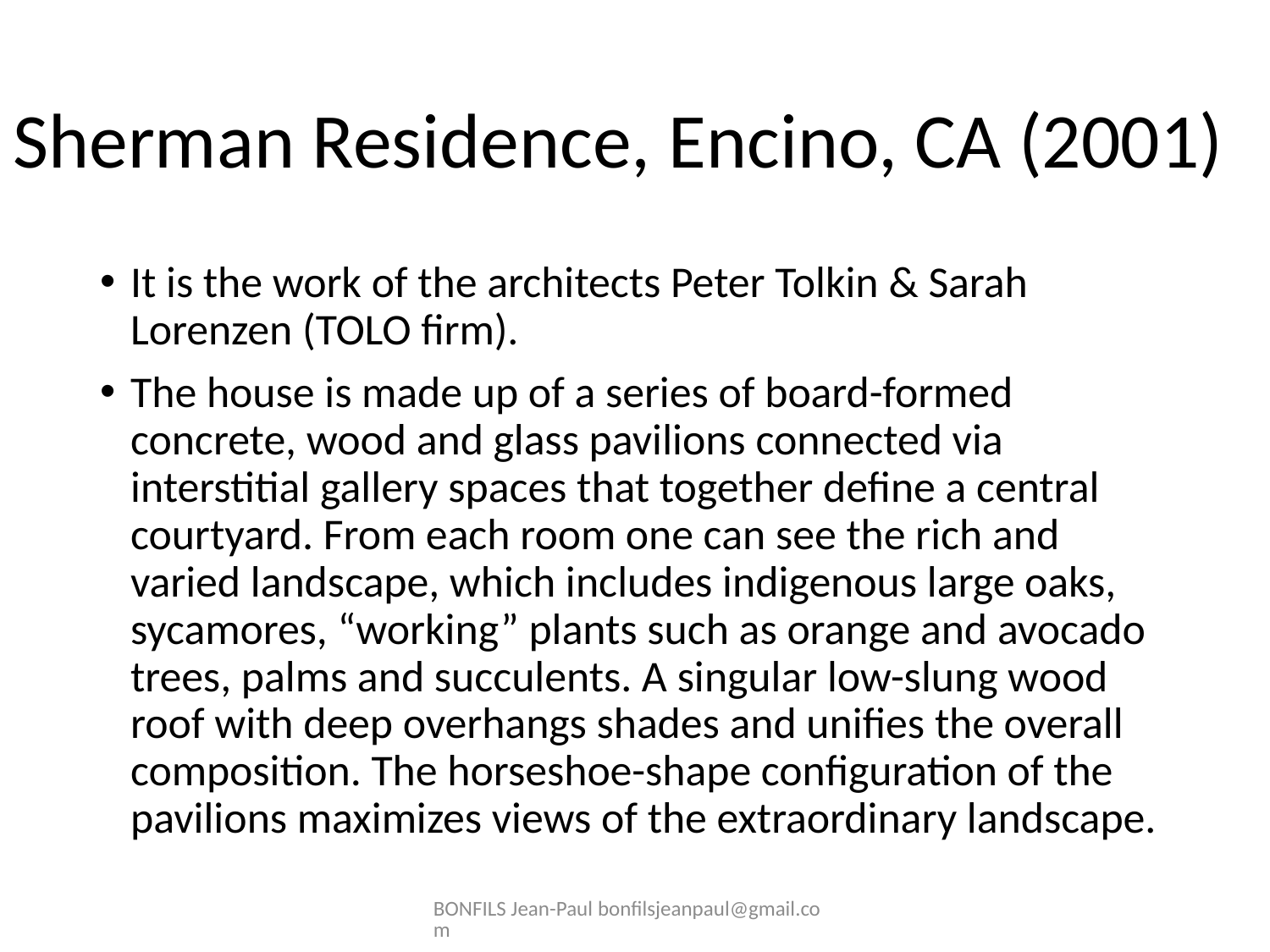

# Sherman Residence, Encino, CA (2001)
It is the work of the architects Peter Tolkin & Sarah Lorenzen (TOLO firm).
The house is made up of a series of board-formed concrete, wood and glass pavilions connected via interstitial gallery spaces that together define a central courtyard. From each room one can see the rich and varied landscape, which includes indigenous large oaks, sycamores, “working” plants such as orange and avocado trees, palms and succulents. A singular low-slung wood roof with deep overhangs shades and unifies the overall composition. The horseshoe-shape configuration of the pavilions maximizes views of the extraordinary landscape.
BONFILS Jean-Paul bonfilsjeanpaul@gmail.com